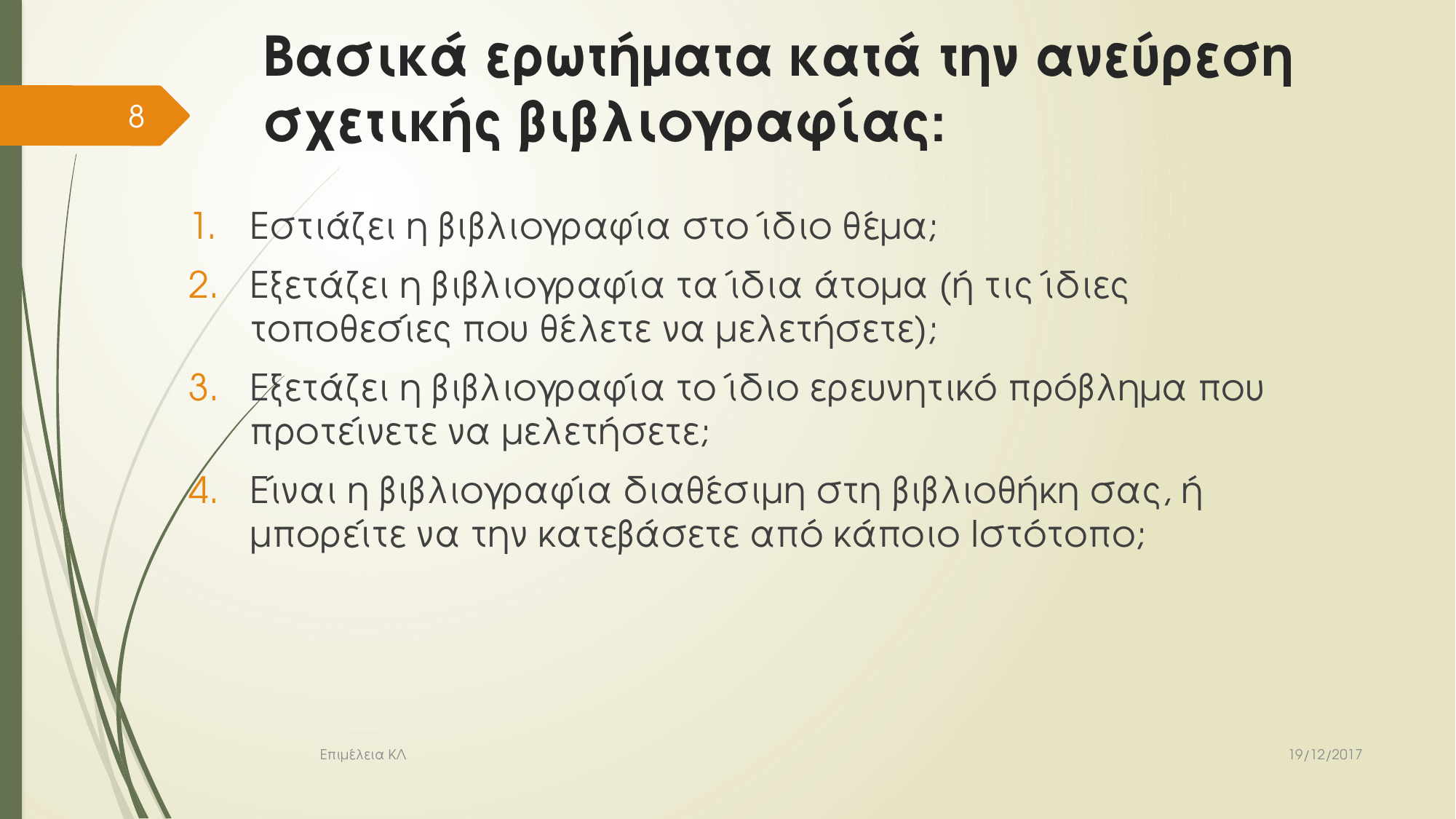

# Βασικά ερωτήματα κατά την ανεύρεση σχετικής βιβλιογραφίας:
8
Εστιάζει η βιβλιογραφία στο ίδιο θέμα;
Εξετάζει η βιβλιογραφία τα ίδια άτομα (ή τις ίδιες τοποθεσίες που θέλετε να μελετήσετε);
Εξετάζει η βιβλιογραφία το ίδιο ερευνητικό πρόβλημα που προτείνετε να μελετήσετε;
Είναι η βιβλιογραφία διαθέσιμη στη βιβλιοθήκη σας, ή μπορείτε να την κατεβάσετε από κάποιο Ιστότοπο;
19/12/2017
Επιμέλεια ΚΛ